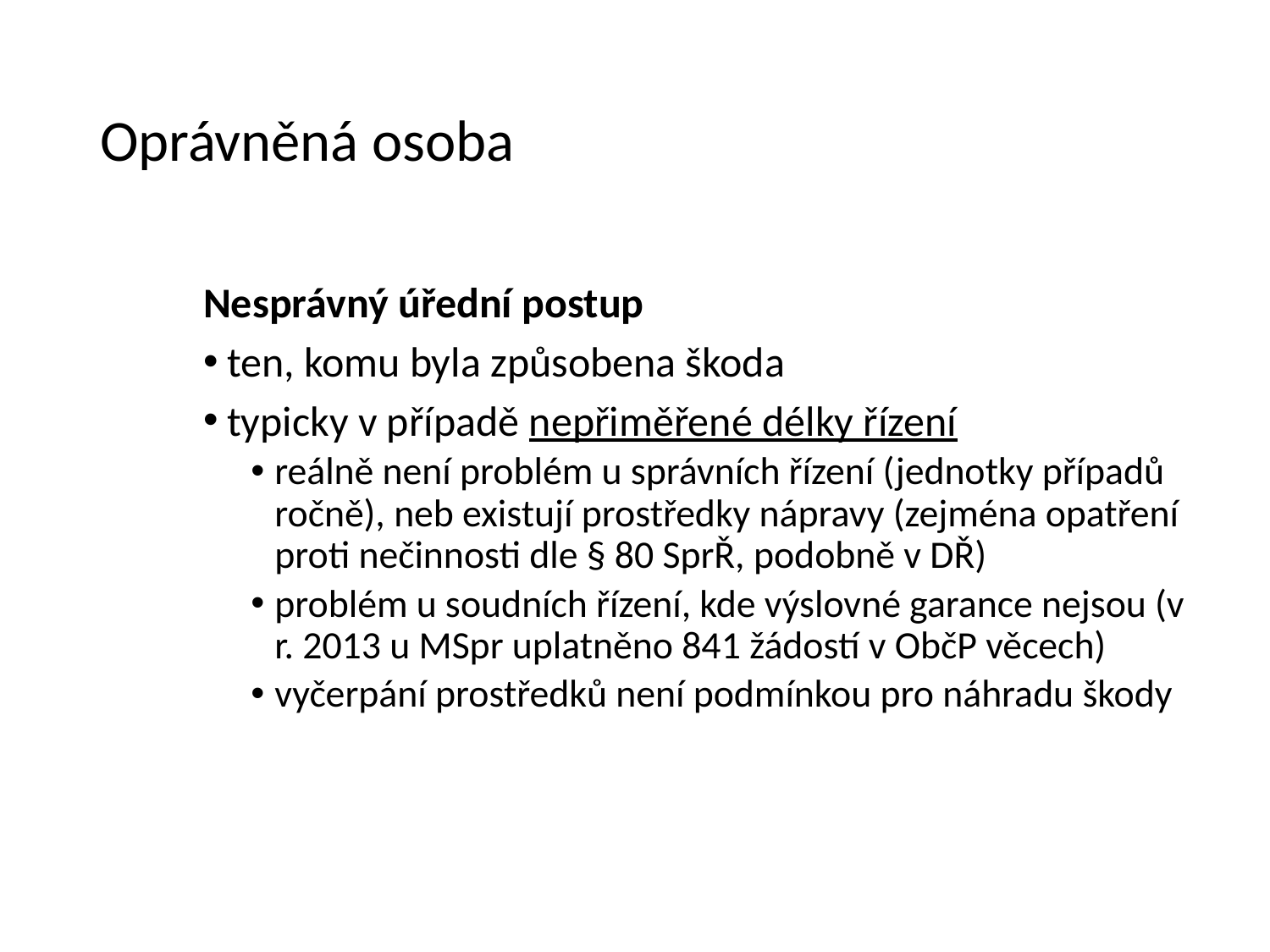

# Oprávněná osoba
Nesprávný úřední postup
ten, komu byla způsobena škoda
typicky v případě nepřiměřené délky řízení
reálně není problém u správních řízení (jednotky případů ročně), neb existují prostředky nápravy (zejména opatření proti nečinnosti dle § 80 SprŘ, podobně v DŘ)
problém u soudních řízení, kde výslovné garance nejsou (v r. 2013 u MSpr uplatněno 841 žádostí v ObčP věcech)
vyčerpání prostředků není podmínkou pro náhradu škody